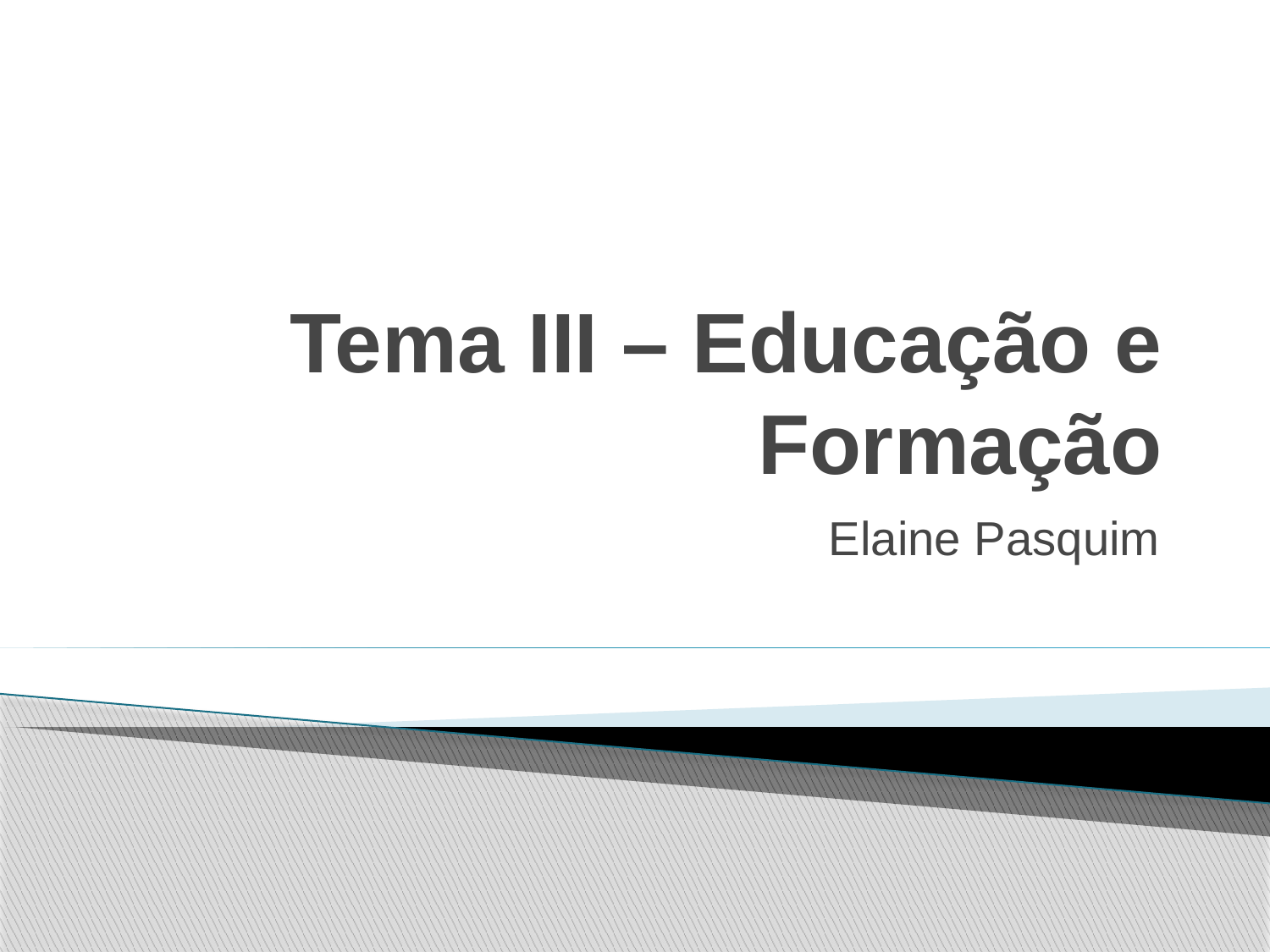

# Tema III – Educação e Formação
Elaine Pasquim